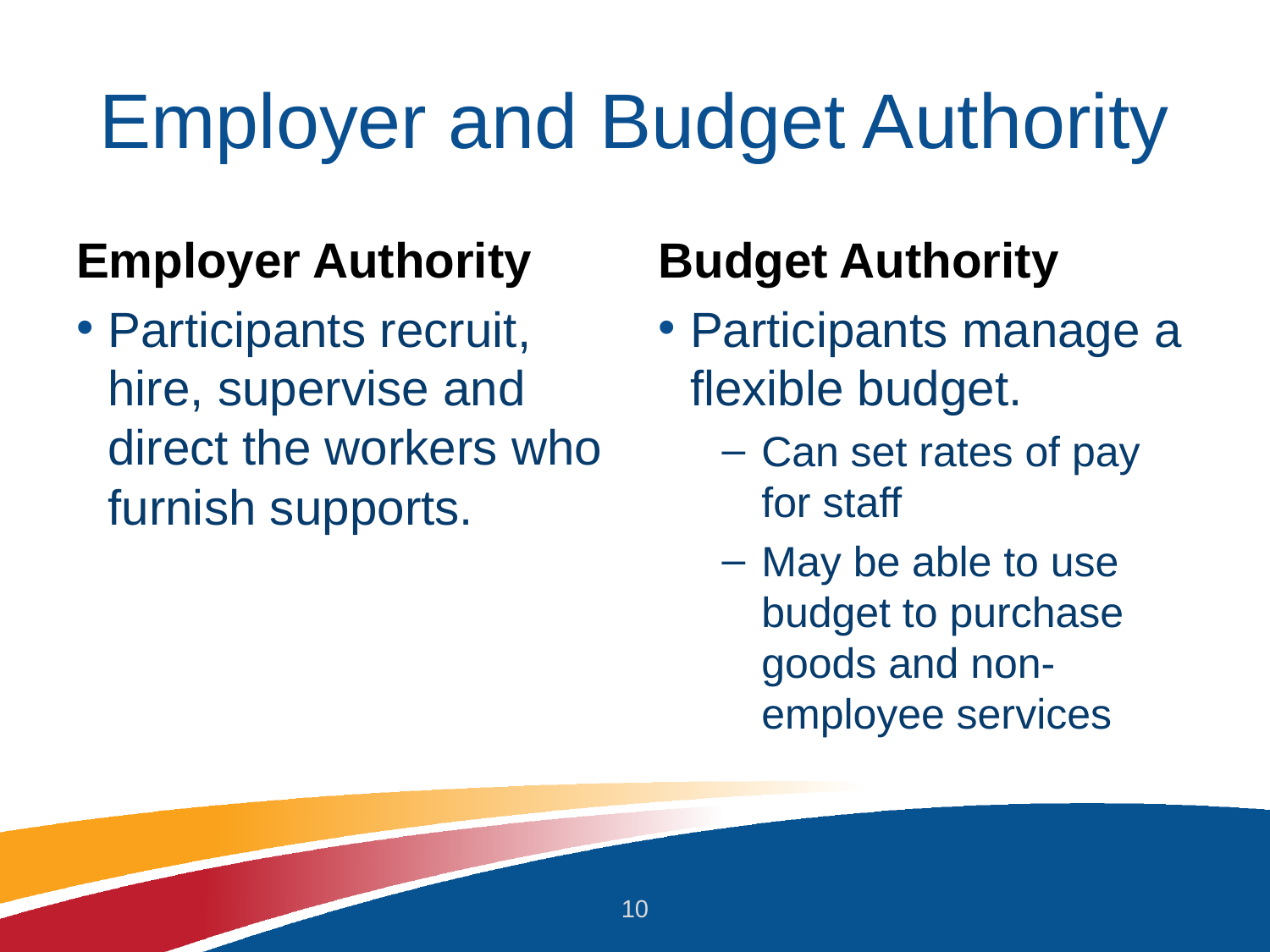

# Employer and Budget Authority
Employer Authority
Participants recruit, hire, supervise and direct the workers who furnish supports.

Budget Authority
Participants manage a flexible budget.
Can set rates of pay for staff
May be able to use budget to purchase goods and non-employee services
10